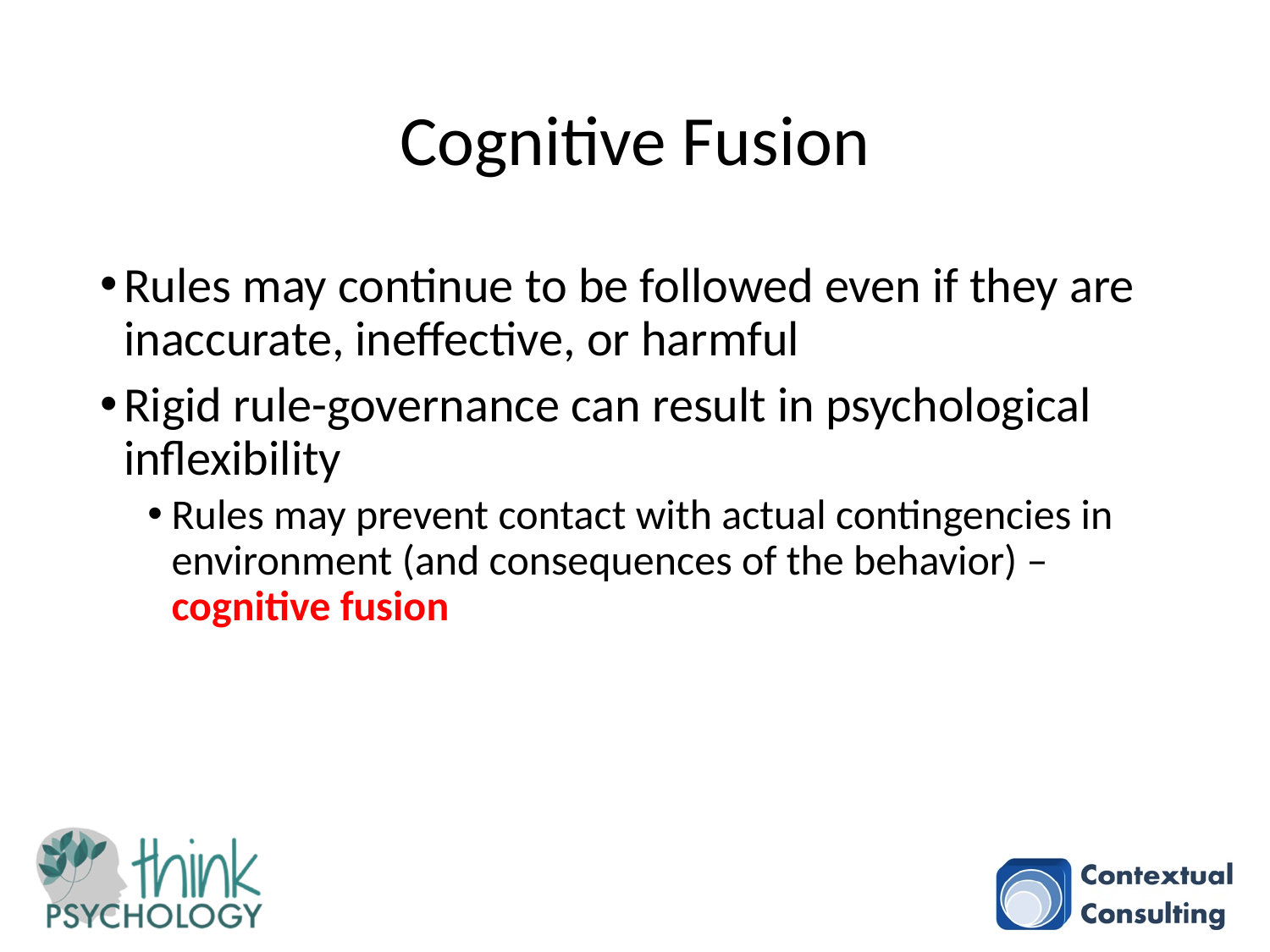

# Cognitive Fusion
Rules may continue to be followed even if they are inaccurate, ineffective, or harmful
Rigid rule-governance can result in psychological inflexibility
Rules may prevent contact with actual contingencies in environment (and consequences of the behavior) – cognitive fusion